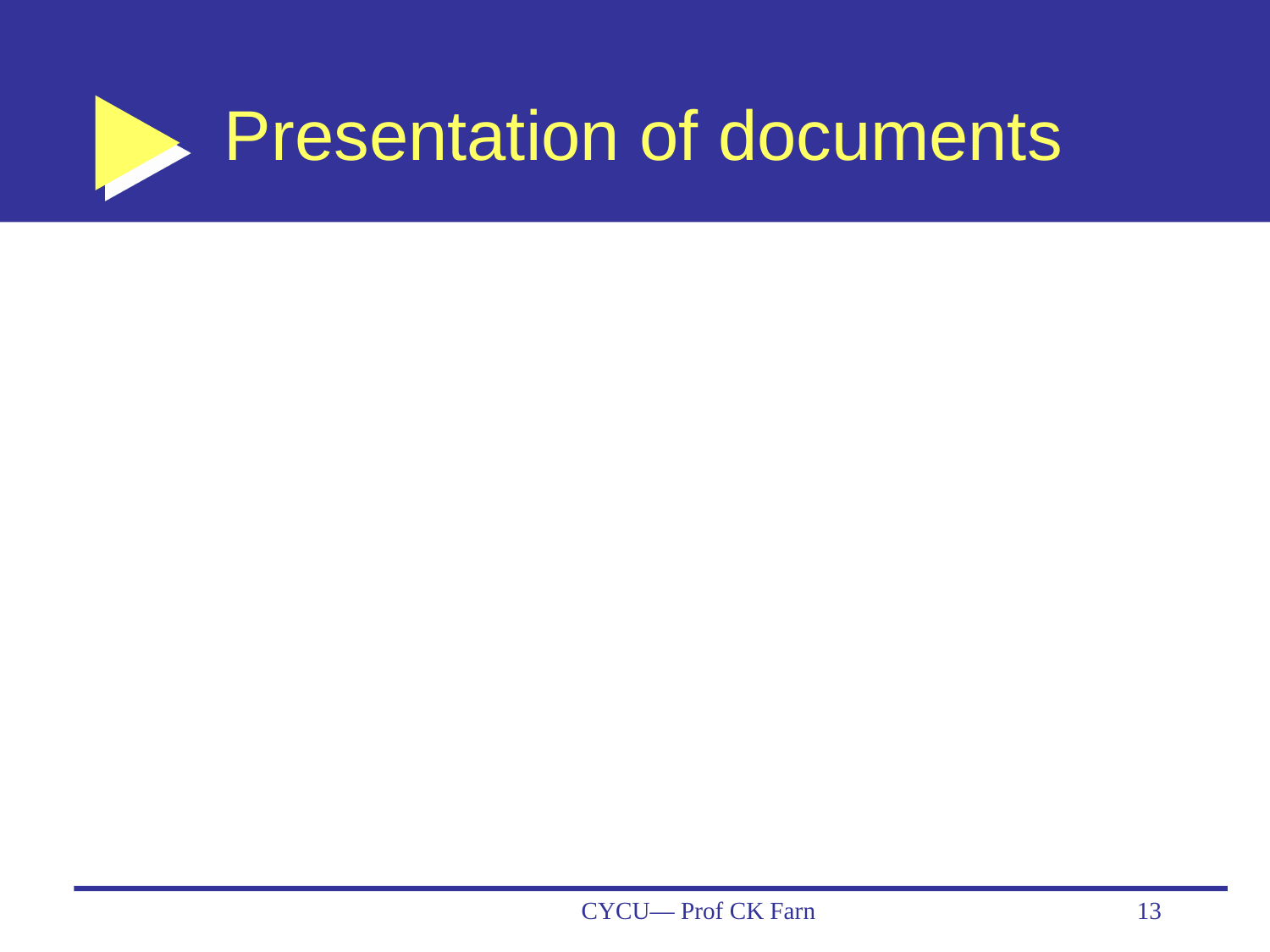

# Presentation of documents

CYCU— Prof CK Farn
13